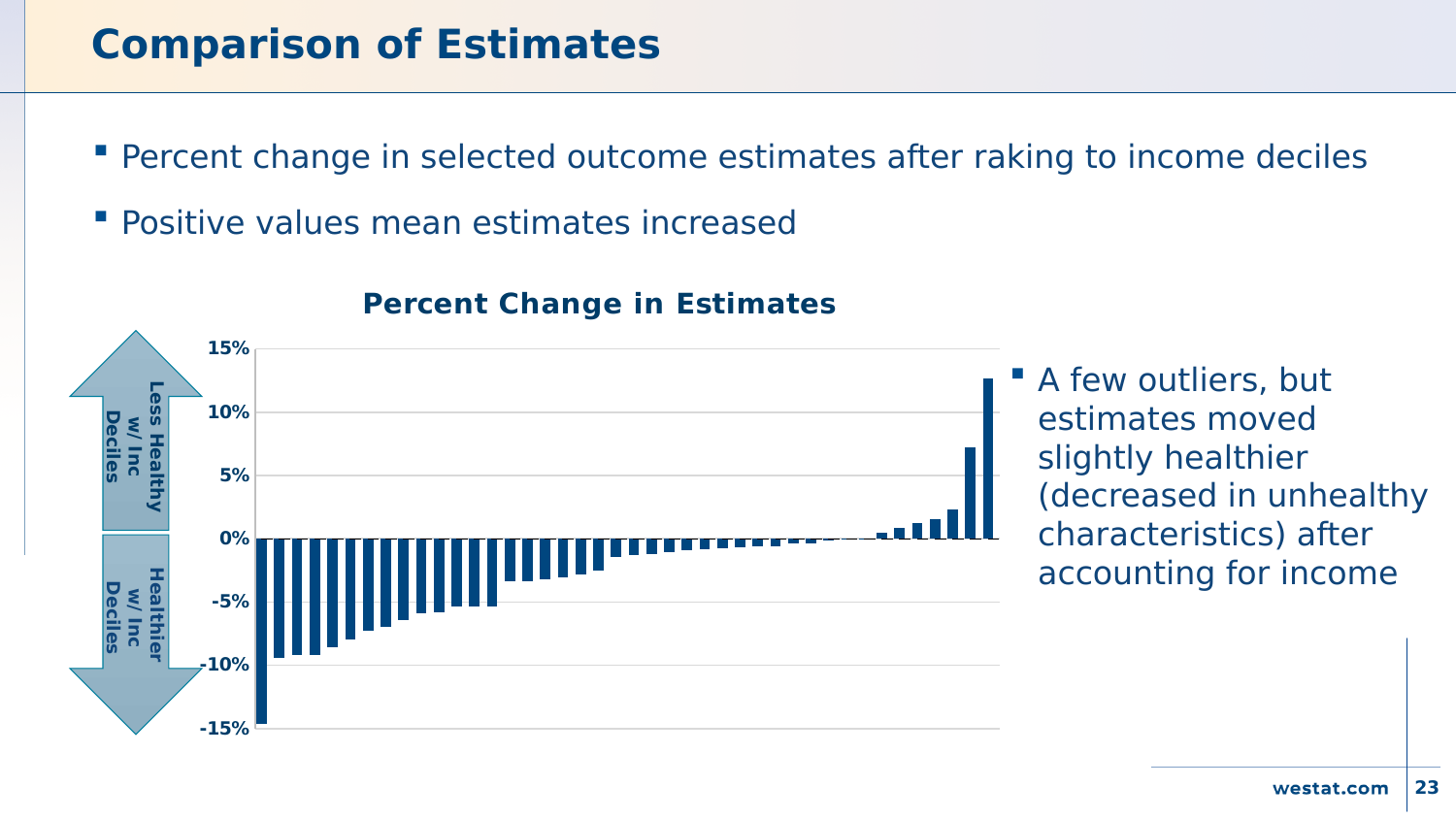

# Comparison of Estimates
Percent change in selected outcome estimates after raking to income deciles
Positive values mean estimates increased

### Chart: Percent Change in Estimates

| Category | Percent Relative Differences |  |
|---|---|---|
Less Healthy w/ Inc Deciles
Healthier
w/ Inc Deciles
A few outliers, but estimates moved slightly healthier (decreased in unhealthy characteristics) after accounting for income

23